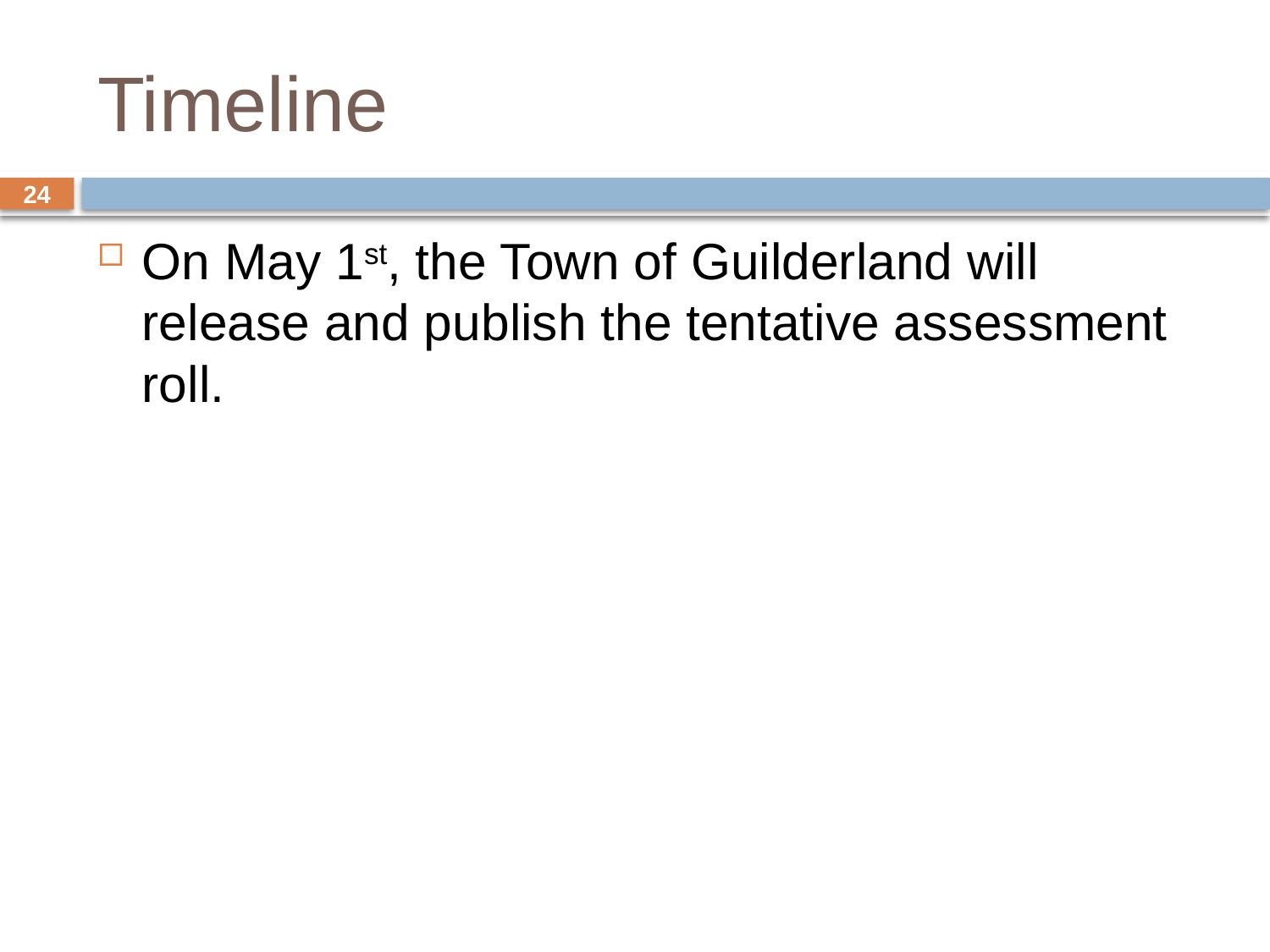

# Timeline
24
On May 1st, the Town of Guilderland will release and publish the tentative assessment roll.